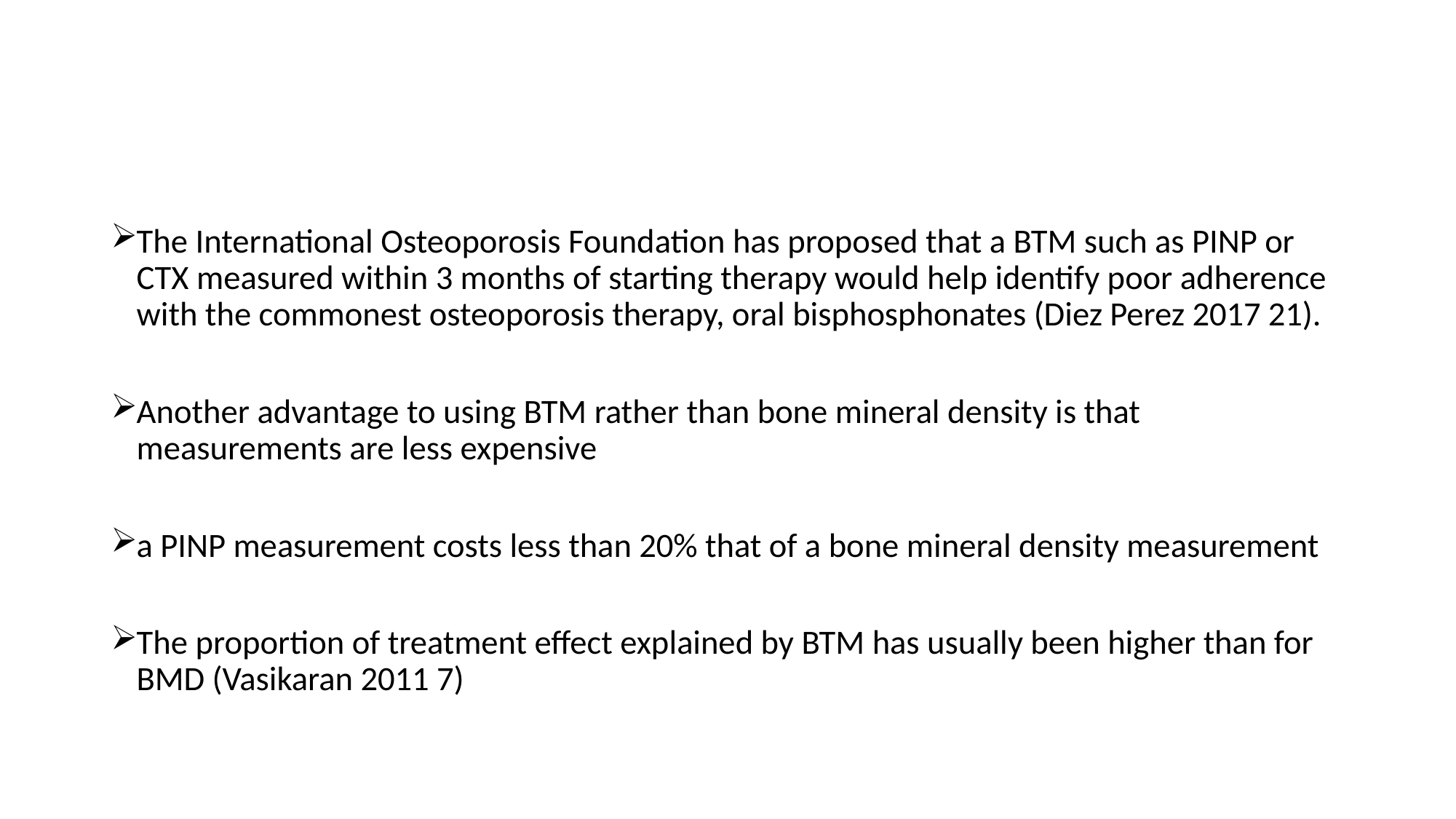

#
The International Osteoporosis Foundation has proposed that a BTM such as PINP or CTX measured within 3 months of starting therapy would help identify poor adherence with the commonest osteoporosis therapy, oral bisphosphonates (Diez Perez 2017 21).

Another advantage to using BTM rather than bone mineral density is that measurements are less expensive

a PINP measurement costs less than 20% that of a bone mineral density measurement

The proportion of treatment effect explained by BTM has usually been higher than for BMD (Vasikaran 2011 7)